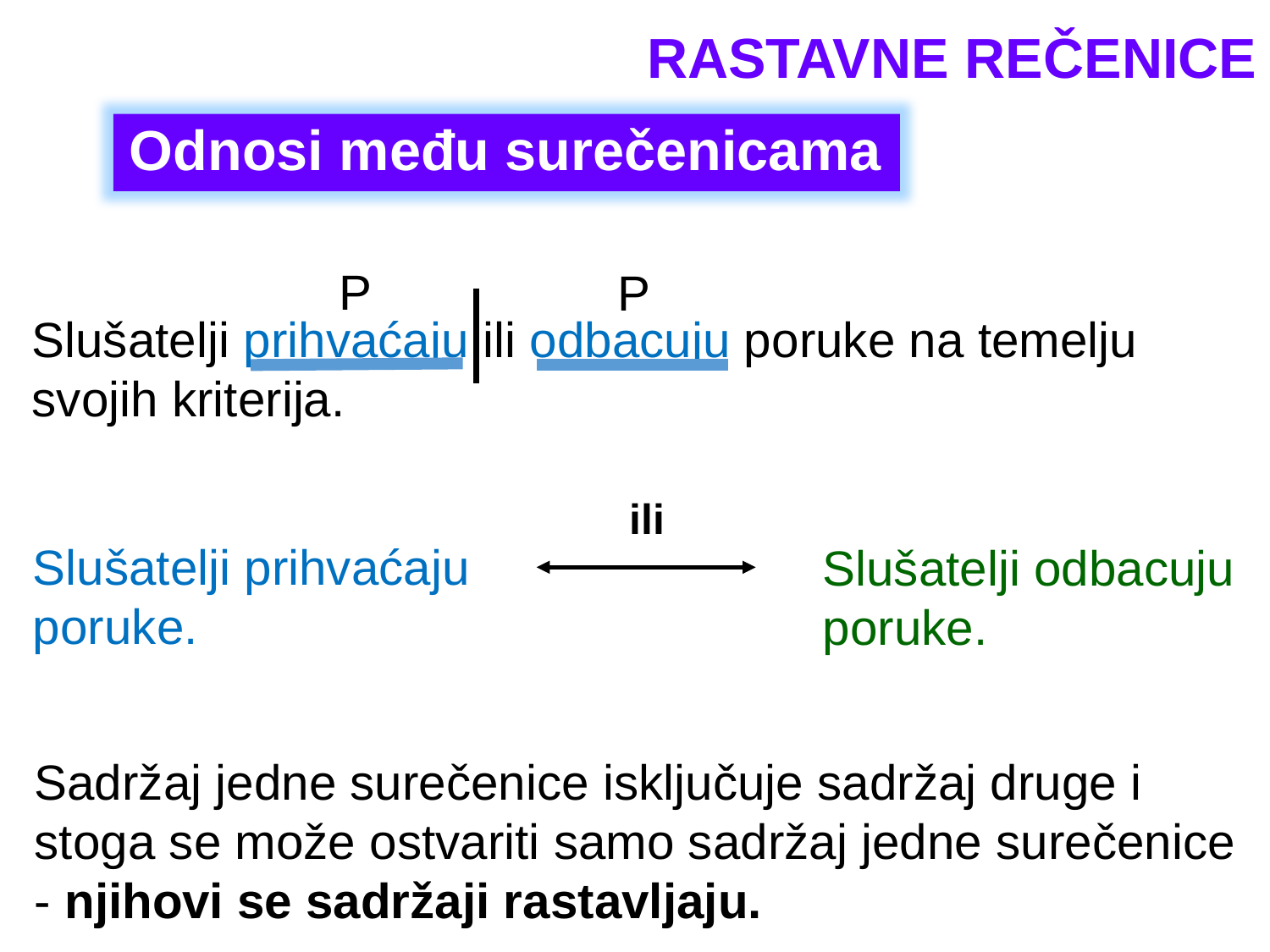

RASTAVNE REČENICE
Odnosi među surečenicama

P
P
Slušatelji prihvaćaju ili odbacuju poruke na temelju svojih kriterija.
ili
Slušatelji prihvaćaju poruke.
Slušatelji odbacuju poruke.
Sadržaj jedne surečenice isključuje sadržaj druge i stoga se može ostvariti samo sadržaj jedne surečenice - njihovi se sadržaji rastavljaju.